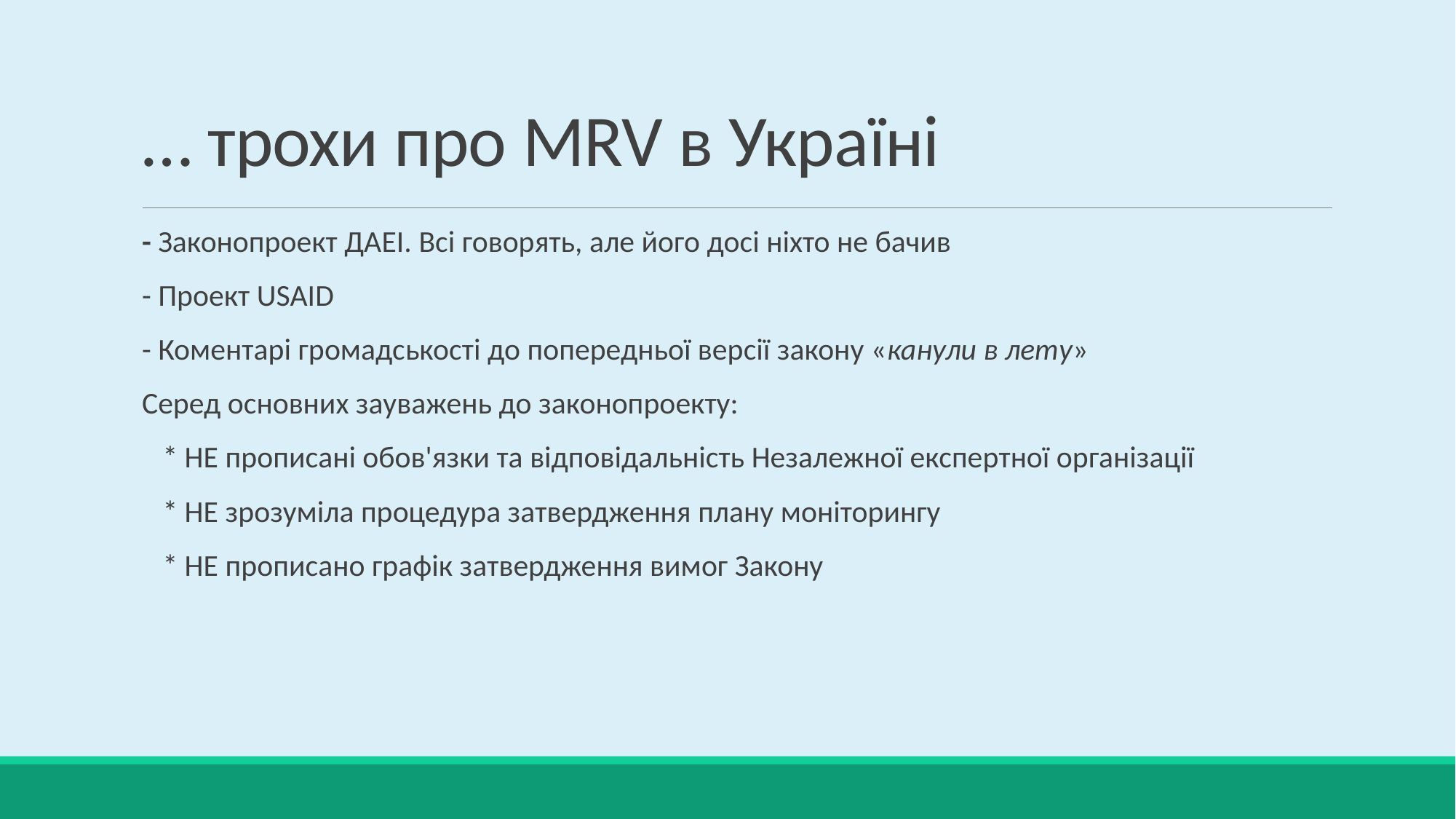

# … трохи про MRV в Україні
- Законопроект ДАЕІ. Всі говорять, але його досі ніхто не бачив
- Проект USAID
- Коментарі громадськості до попередньої версії закону «канули в лету»
Серед основних зауважень до законопроекту:
   * НЕ прописані обов'язки та відповідальність Незалежної експертної організації
   * НЕ зрозуміла процедура затвердження плану моніторингу
   * НЕ прописано графік затвердження вимог Закону